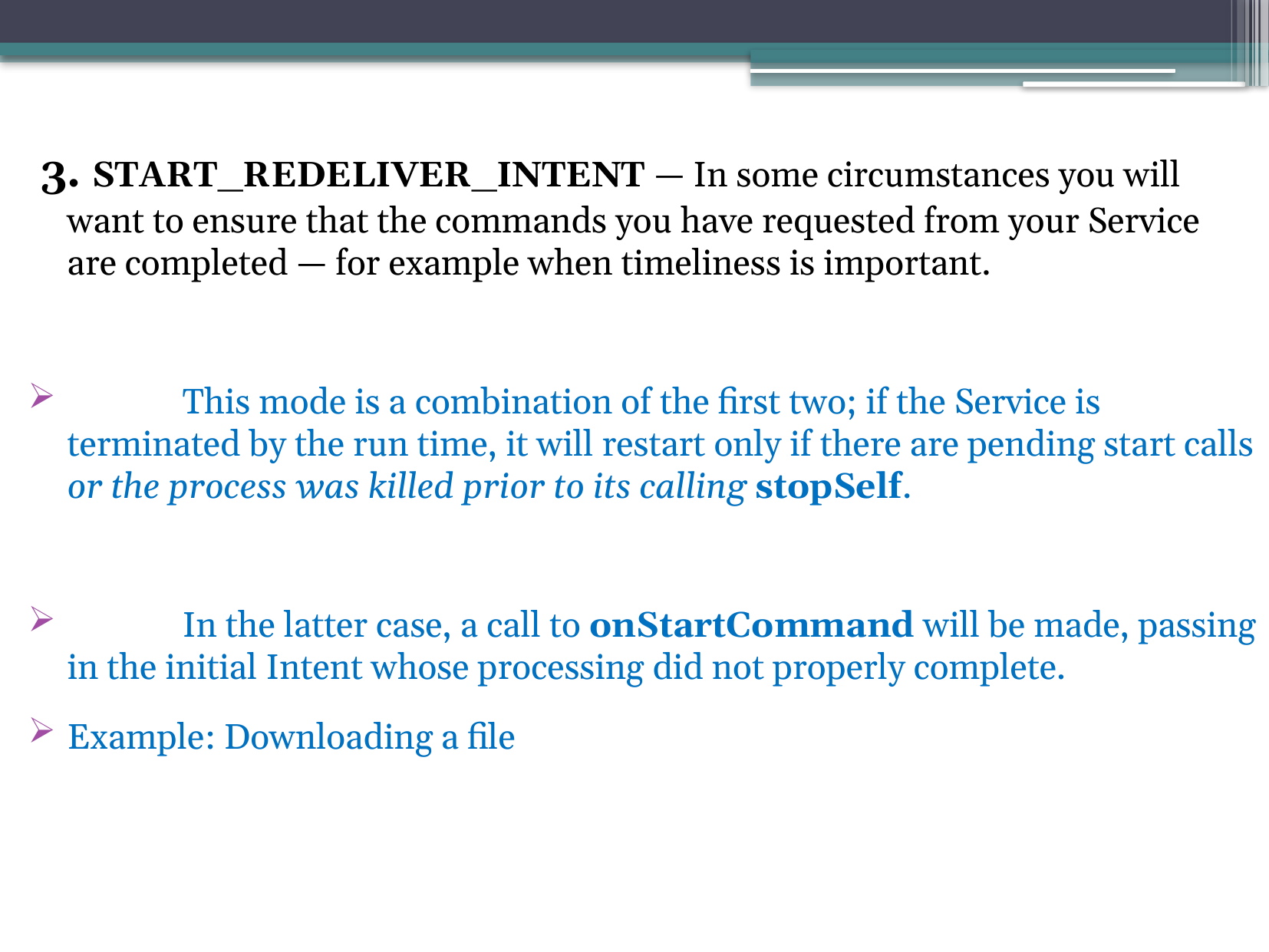

3. START_REDELIVER_INTENT — In some circumstances you will want to ensure that the commands you have requested from your Service are completed — for example when timeliness is important.

	This mode is a combination of the first two; if the Service is terminated by the run time, it will restart only if there are pending start calls or the process was killed prior to its calling stopSelf.

	In the latter case, a call to onStartCommand will be made, passing in the initial Intent whose processing did not properly complete.
Example: Downloading a file